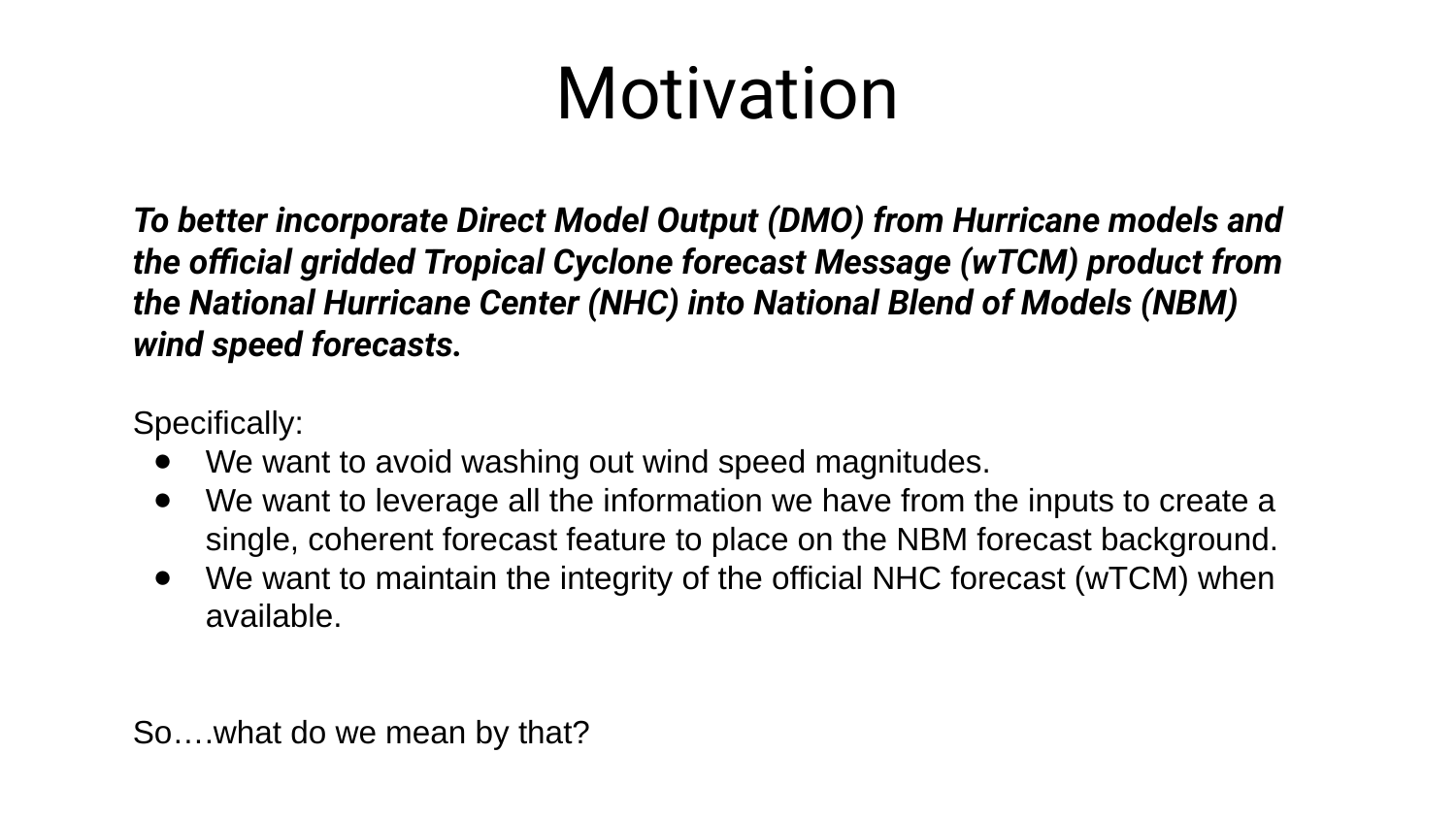

Motivation
To better incorporate Direct Model Output (DMO) from Hurricane models and the official gridded Tropical Cyclone forecast Message (wTCM) product from the National Hurricane Center (NHC) into National Blend of Models (NBM) wind speed forecasts.

Specifically:
We want to avoid washing out wind speed magnitudes.
We want to leverage all the information we have from the inputs to create a single, coherent forecast feature to place on the NBM forecast background.
We want to maintain the integrity of the official NHC forecast (wTCM) when available.

So….what do we mean by that?